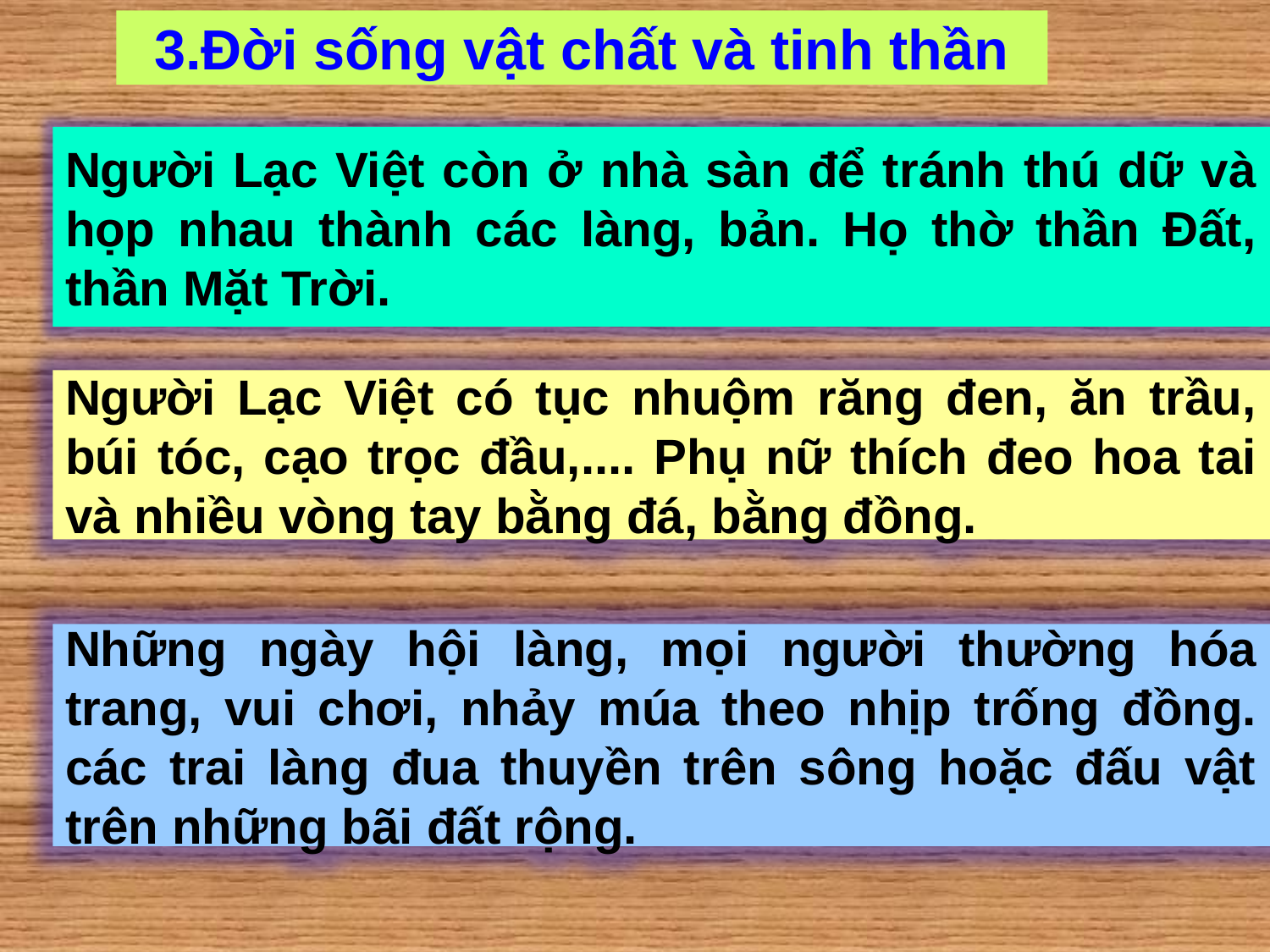

3.Đời sống vật chất và tinh thần
Người Lạc Việt còn ở nhà sàn để tránh thú dữ và họp nhau thành các làng, bản. Họ thờ thần Đất, thần Mặt Trời.
Người Lạc Việt có tục nhuộm răng đen, ăn trầu, búi tóc, cạo trọc đầu,.... Phụ nữ thích đeo hoa tai và nhiều vòng tay bằng đá, bằng đồng.
Những ngày hội làng, mọi người thường hóa trang, vui chơi, nhảy múa theo nhịp trống đồng. các trai làng đua thuyền trên sông hoặc đấu vật trên những bãi đất rộng.